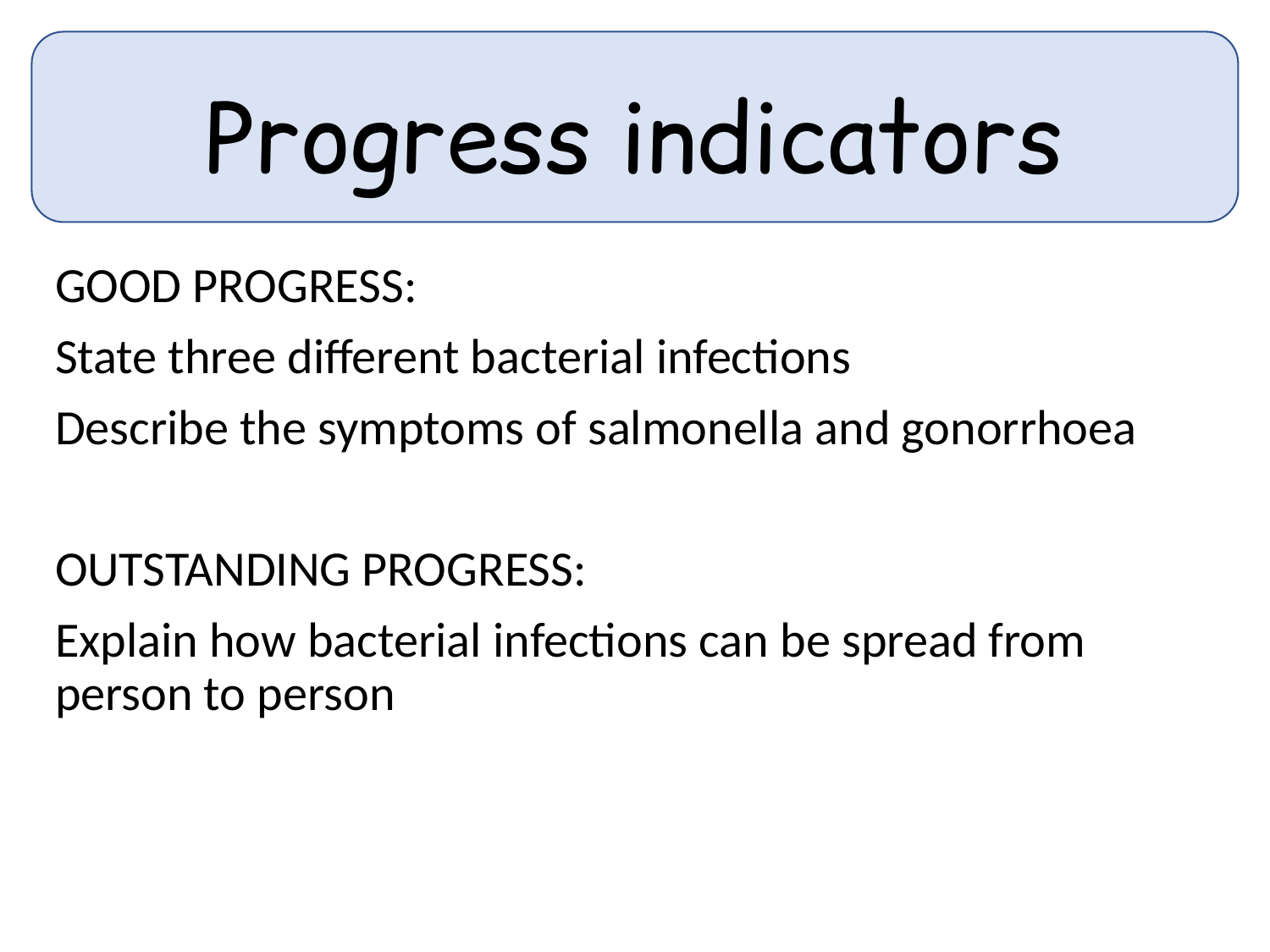

Progress indicators
GOOD PROGRESS:
State three different bacterial infections
Describe the symptoms of salmonella and gonorrhoea

OUTSTANDING PROGRESS:
Explain how bacterial infections can be spread from person to person